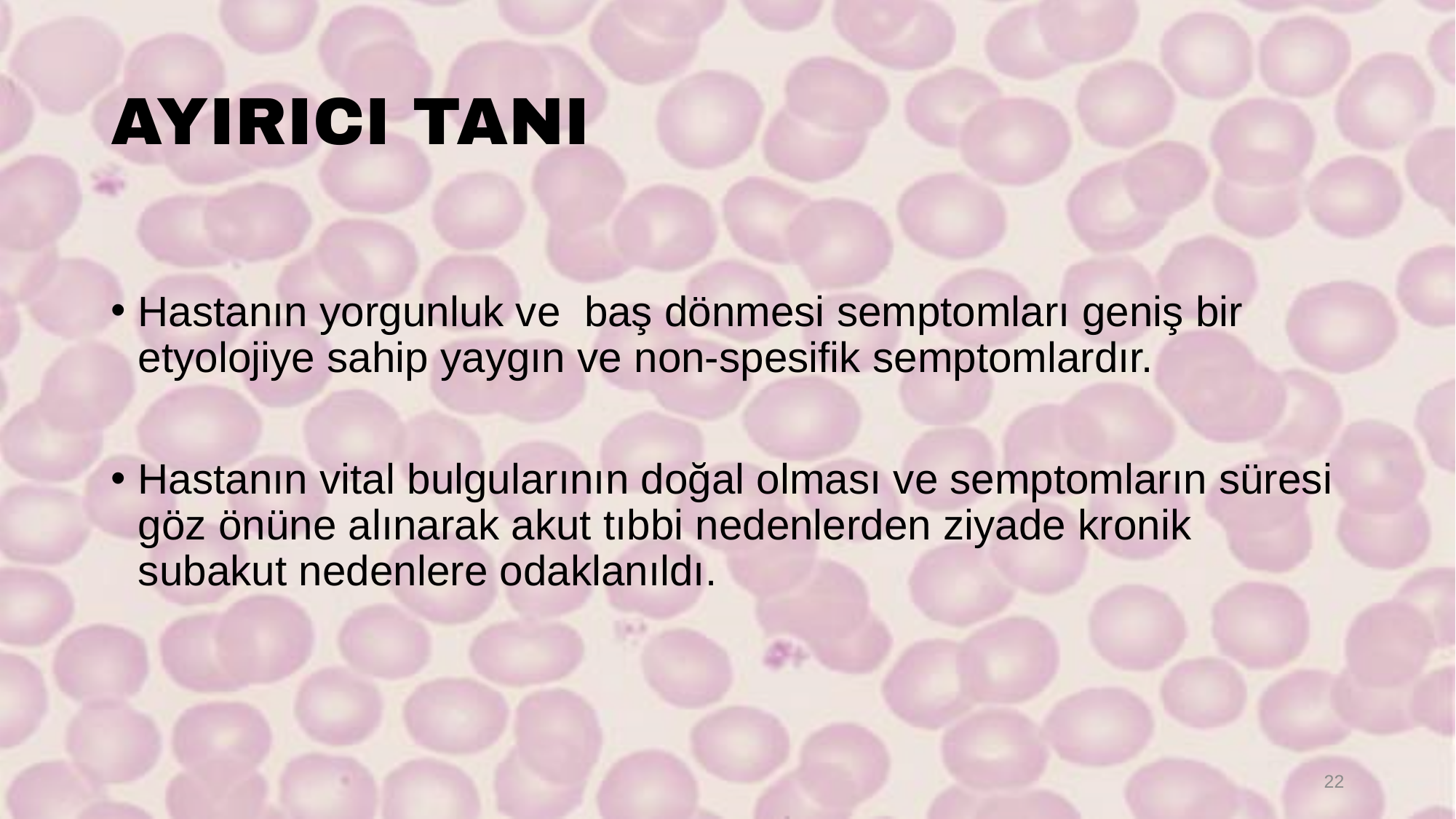

# AYIRICI TANI

Hastanın yorgunluk ve  baş dönmesi semptomları geniş bir etyolojiye sahip yaygın ve non-spesifik semptomlardır.

Hastanın vital bulgularının doğal olması ve semptomların süresi göz önüne alınarak akut tıbbi nedenlerden ziyade kronik subakut nedenlere odaklanıldı.
22